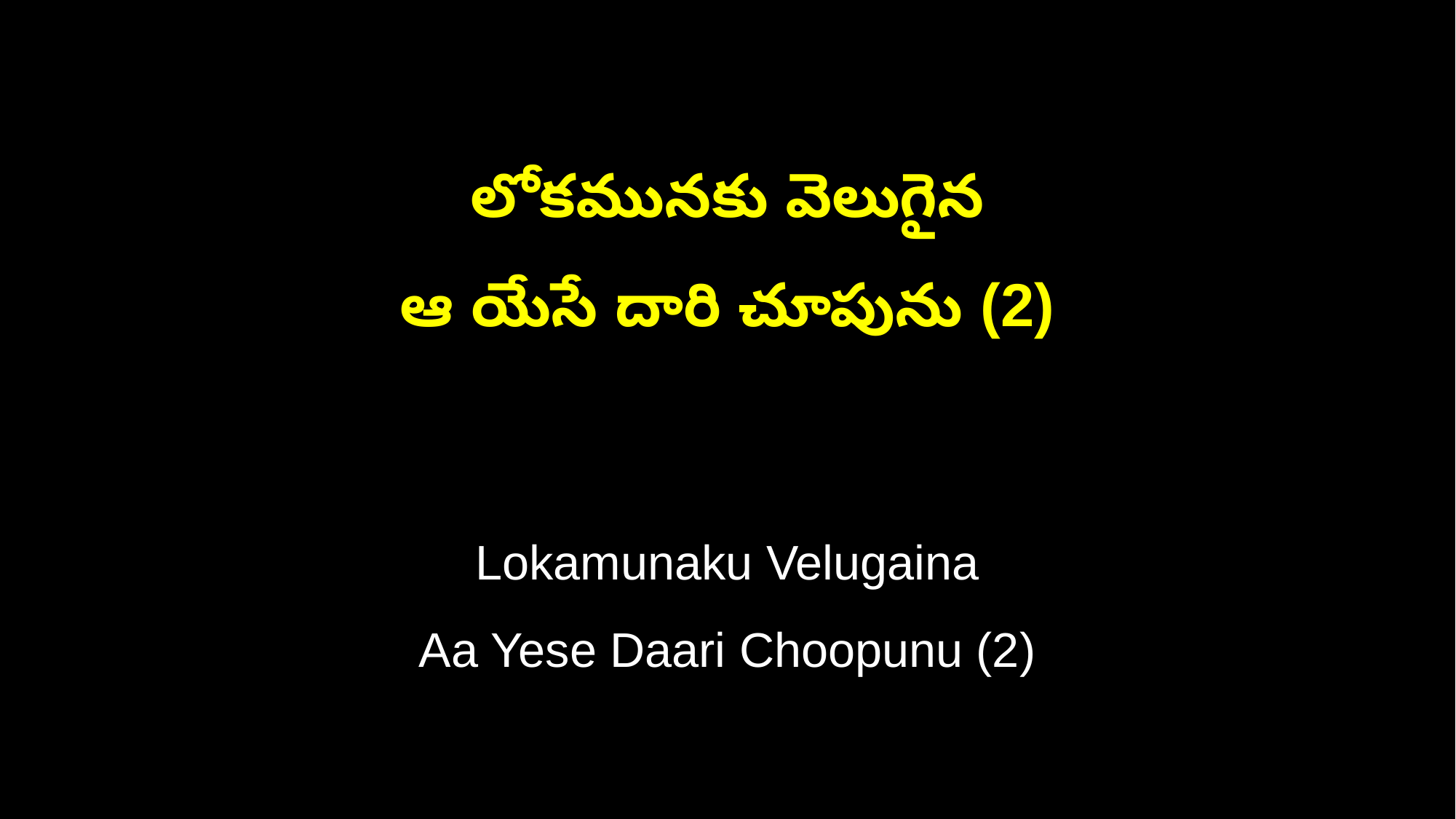

లోకమునకు వెలుగైన
ఆ యేసే దారి చూపును (2)
Lokamunaku Velugaina
Aa Yese Daari Choopunu (2)